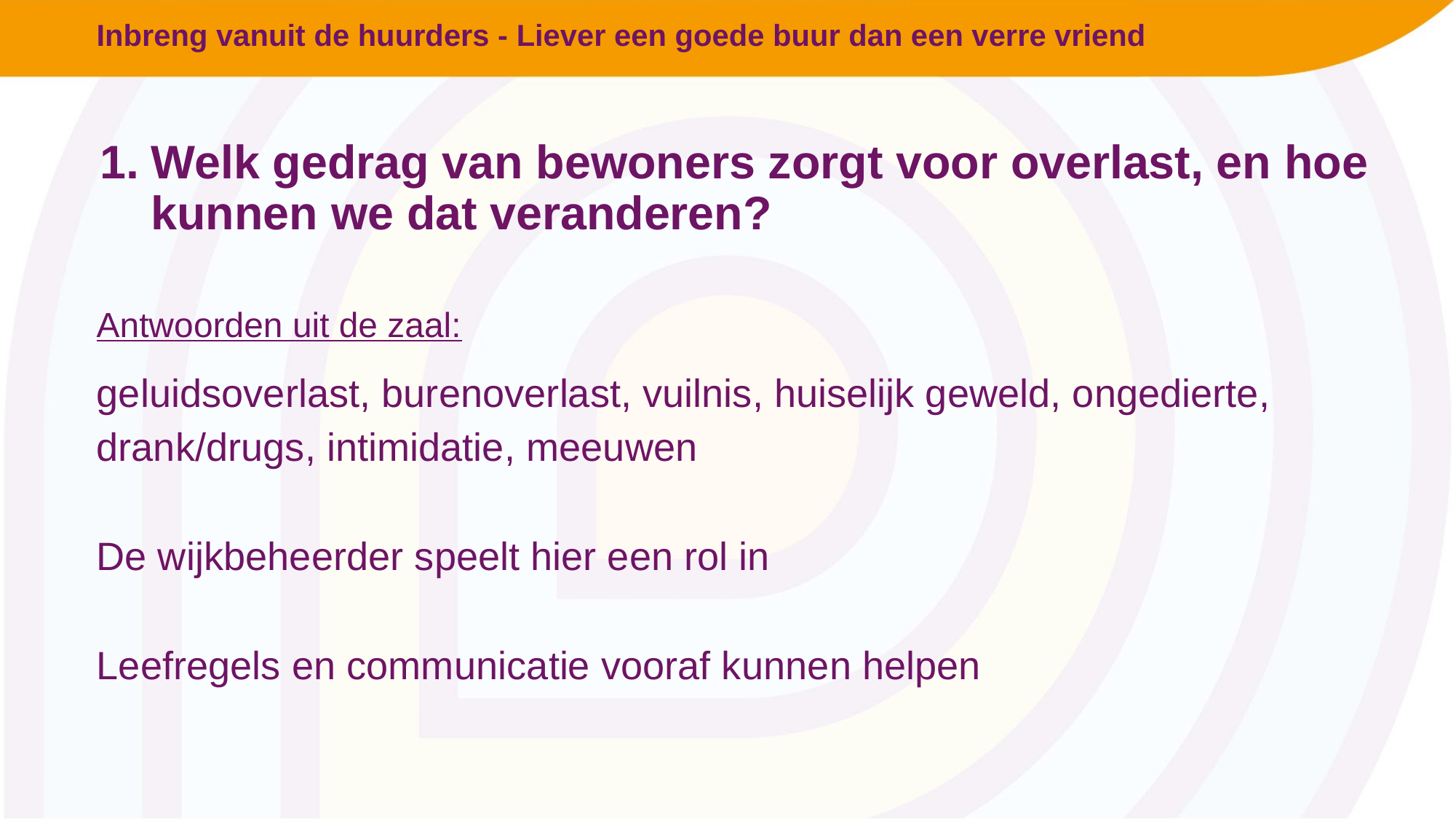

# Inbreng vanuit de huurders - Liever een goede buur dan een verre vriend
Welk gedrag van bewoners zorgt voor overlast, en hoe kunnen we dat veranderen?

Antwoorden uit de zaal:
geluidsoverlast, burenoverlast, vuilnis, huiselijk geweld, ongedierte, drank/drugs, intimidatie, meeuwen

De wijkbeheerder speelt hier een rol in

Leefregels en communicatie vooraf kunnen helpen